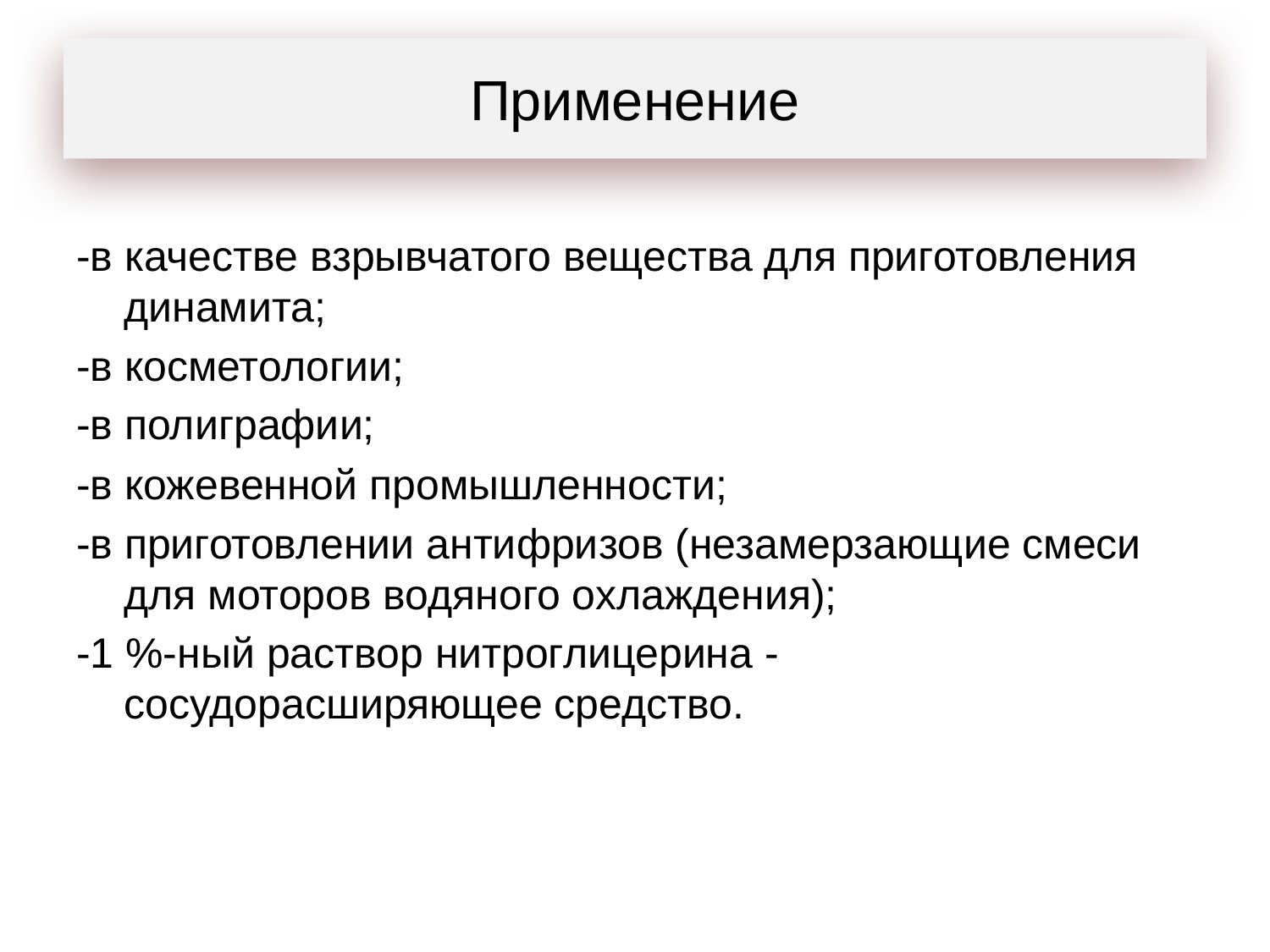

# Применение
-в качестве взрывчатого вещества для приготовления динамита;
-в косметологии;
-в полиграфии;
-в кожевенной промышленности;
-в приготовлении антифризов (незамерзающие смеси для моторов водяного охлаждения);
-1 %-ный раствор нитроглицерина - сосудорасширяющее средство.